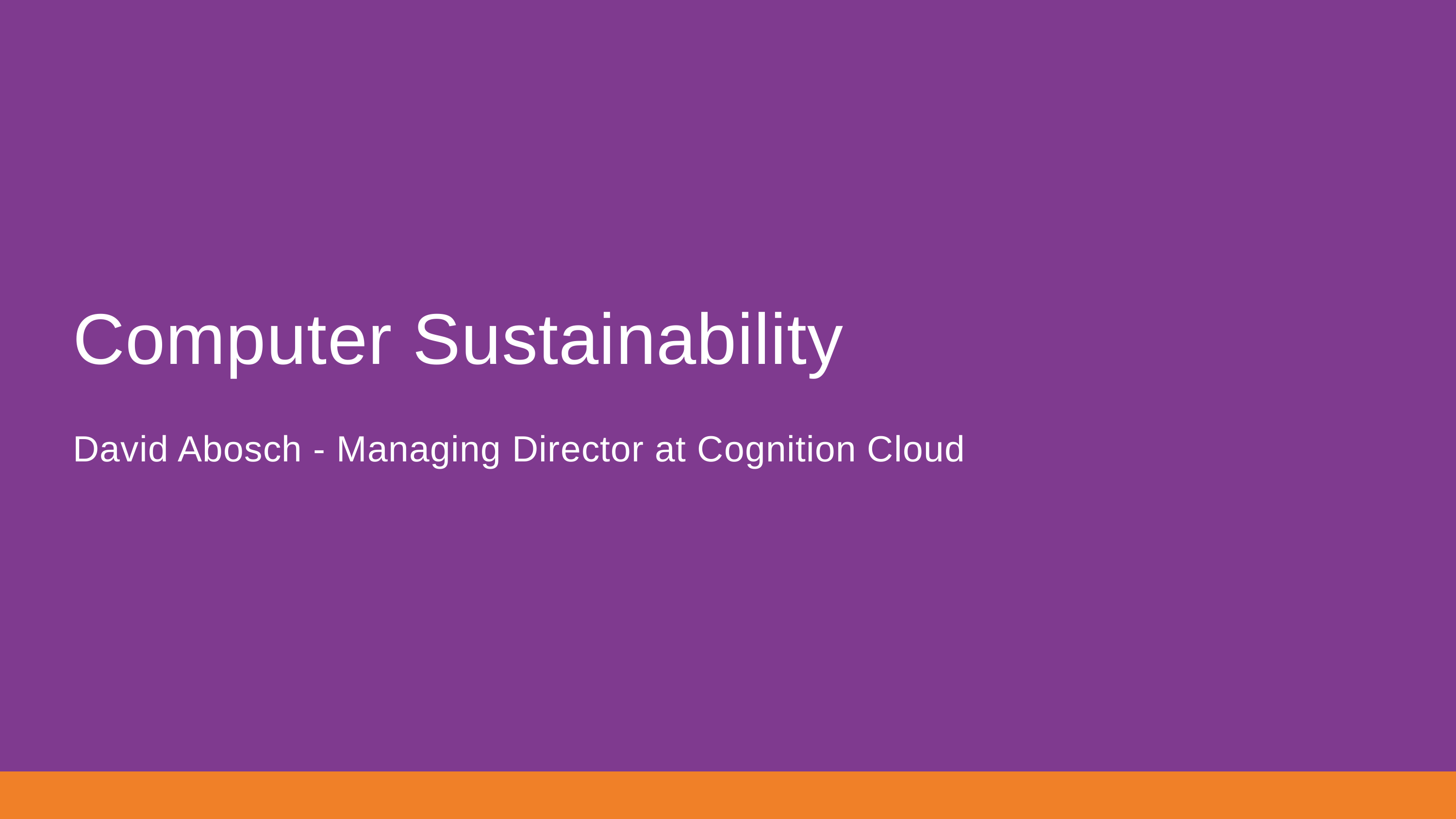

Computer Sustainability
David Abosch - Managing Director at Cognition Cloud